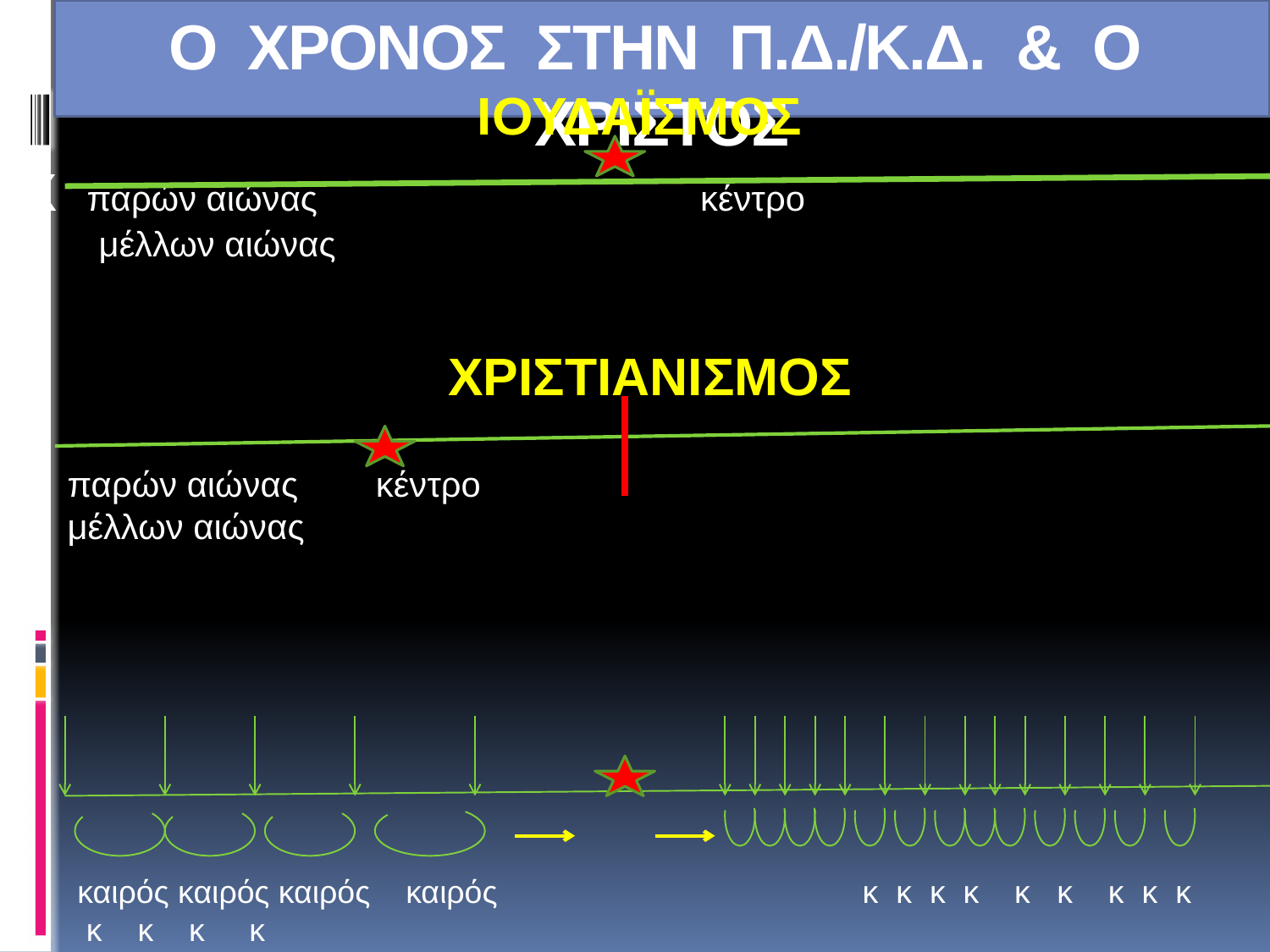

# Ο  ΧΡΟΝΟΣ  ΣΤΗΝ  Π.Δ./Κ.Δ.  &  Ο  ΧΡΙΣΤΟΣ
ΙΟΥΔΑΪΣΜΟΣ
Χ  παρών αιώνας                                       κέντρο                                                  μέλλων αιώνας

ΧΡΙΣΤΙΑΝΙΣΜΟΣ

παρών αιώνας        κέντρο                                                                                μέλλων αιώνας

καιρός καιρός καιρός    καιρός                                         κ  κ  κ  κ    κ   κ    κ  κ  κ   κ    κ    κ     κ